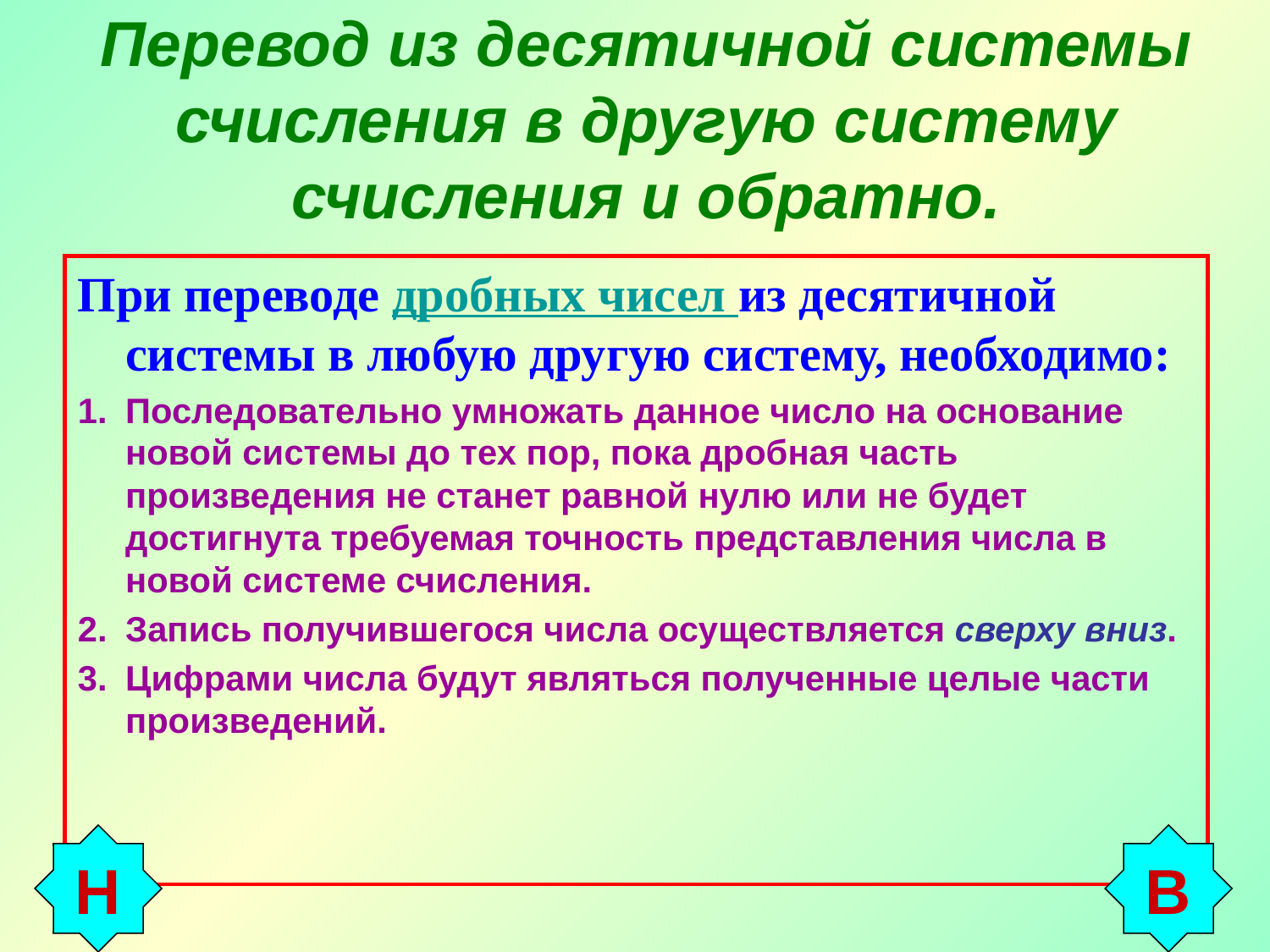

# Перевод из десятичной системы счисления в другую систему счисления и обратно.
При переводе дробных чисел из десятичной системы в любую другую систему, необходимо:
Последовательно умножать данное число на основание новой системы до тех пор, пока дробная часть произведения не станет равной нулю или не будет достигнута требуемая точность представления числа в новой системе счисления.
Запись получившегося числа осуществляется сверху вниз.
Цифрами числа будут являться полученные целые части произведений.
Н
В